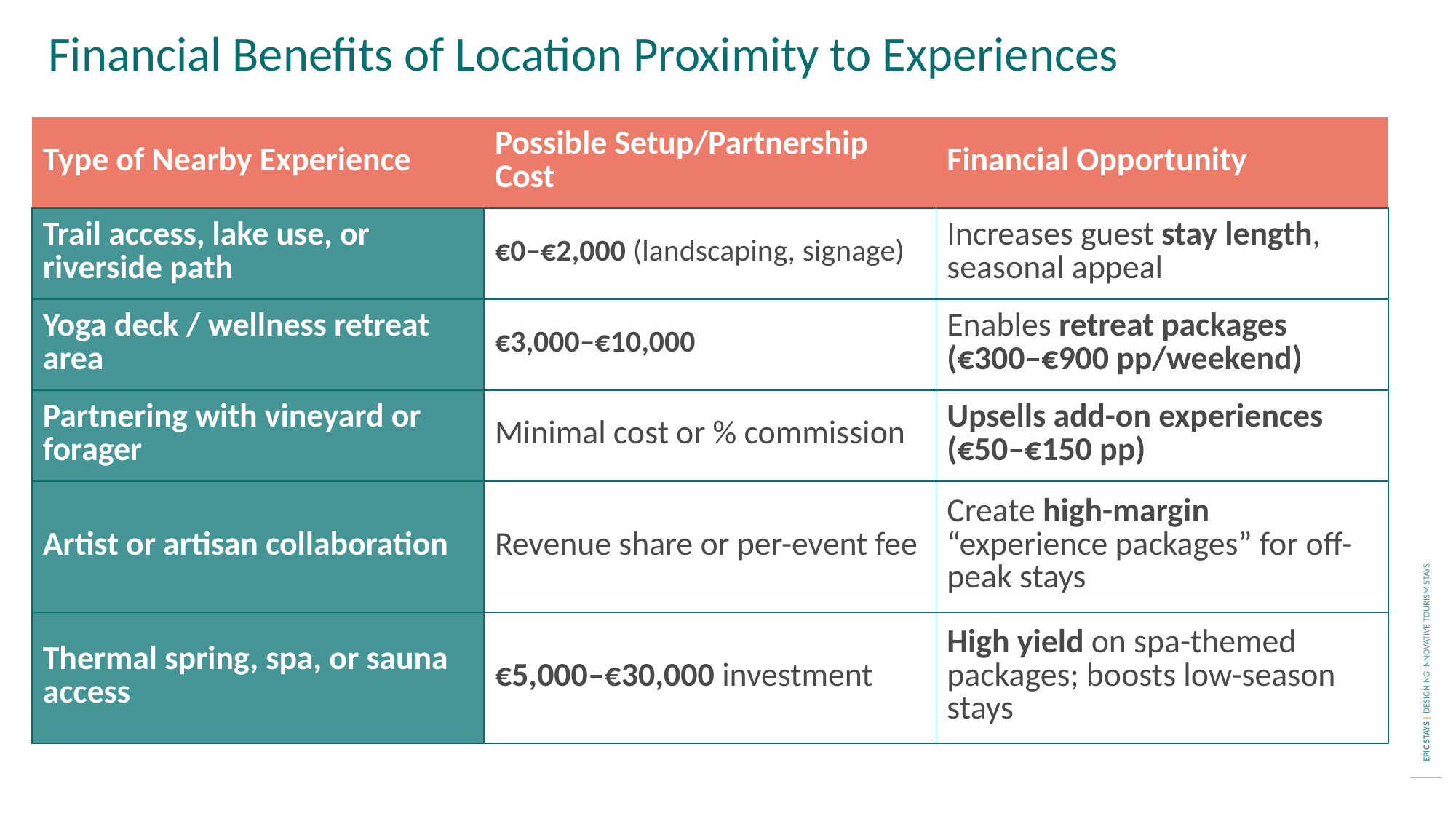

Financial Benefits of Location Proximity to Experiences
| Type of Nearby Experience | Possible Setup/Partnership Cost | Financial Opportunity |
| --- | --- | --- |
| Trail access, lake use, or riverside path | €0–€2,000 (landscaping, signage) | Increases guest stay length, seasonal appeal |
| Yoga deck / wellness retreat area | €3,000–€10,000 | Enables retreat packages (€300–€900 pp/weekend) |
| Partnering with vineyard or forager | Minimal cost or % commission | Upsells add-on experiences (€50–€150 pp) |
| Artist or artisan collaboration | Revenue share or per-event fee | Create high-margin “experience packages” for off-peak stays |
| Thermal spring, spa, or sauna access | €5,000–€30,000 investment | High yield on spa-themed packages; boosts low-season stays |